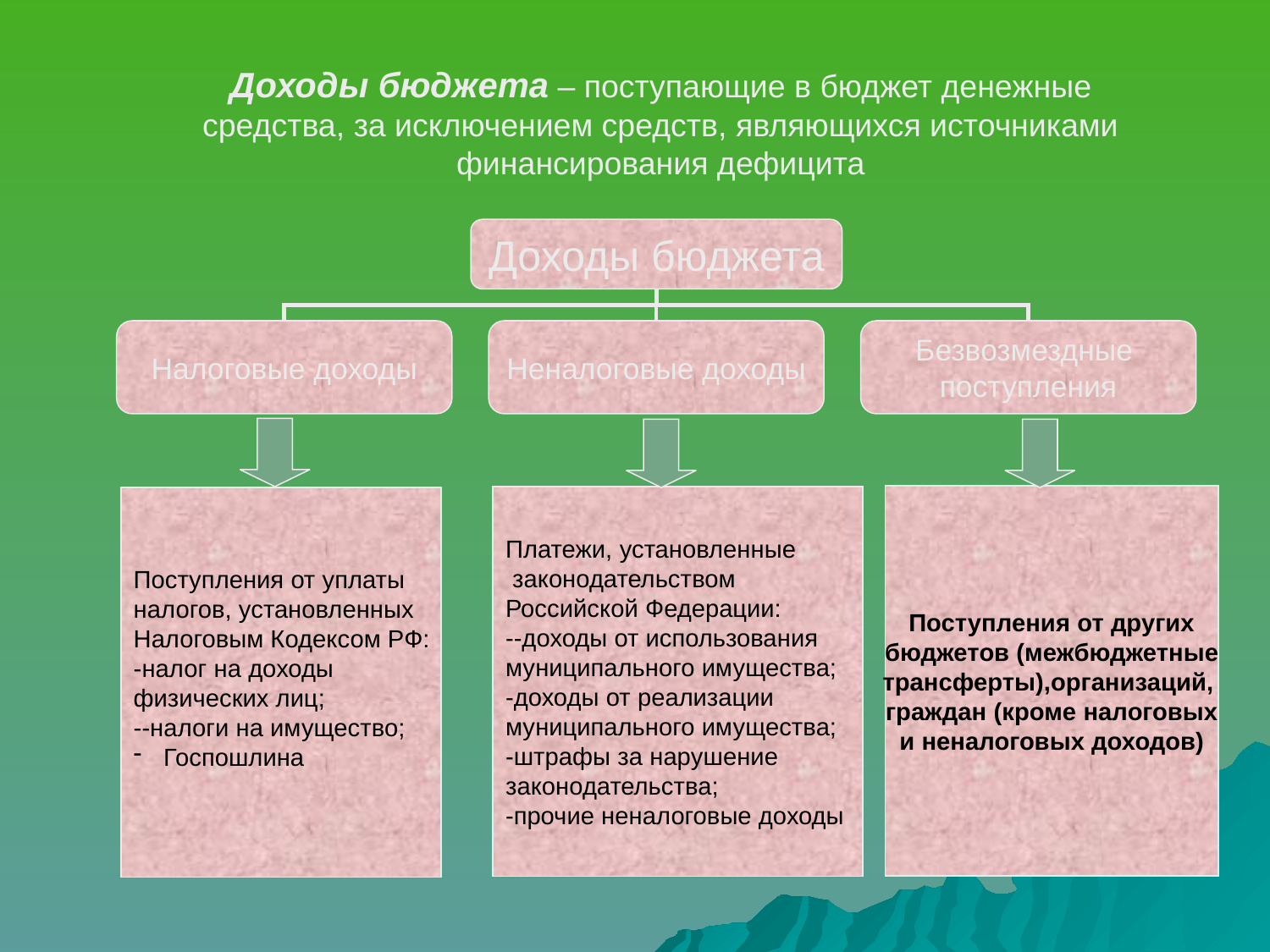

Доходы бюджета – поступающие в бюджет денежные средства, за исключением средств, являющихся источниками финансирования дефицита
Доходы бюджета
Налоговые доходы
Неналоговые доходы
Безвозмездные
поступления

Поступления от других
 бюджетов (межбюджетные
трансферты),организаций,
граждан (кроме налоговых
и неналоговых доходов)
Платежи, установленные
 законодательством
Российской Федерации:
--доходы от использования
муниципального имущества;
-доходы от реализации
муниципального имущества;
-штрафы за нарушение
законодательства;
-прочие неналоговые доходы
Поступления от уплаты
налогов, установленных
Налоговым Кодексом РФ:
-налог на доходы
физических лиц;
--налоги на имущество;
Госпошлина